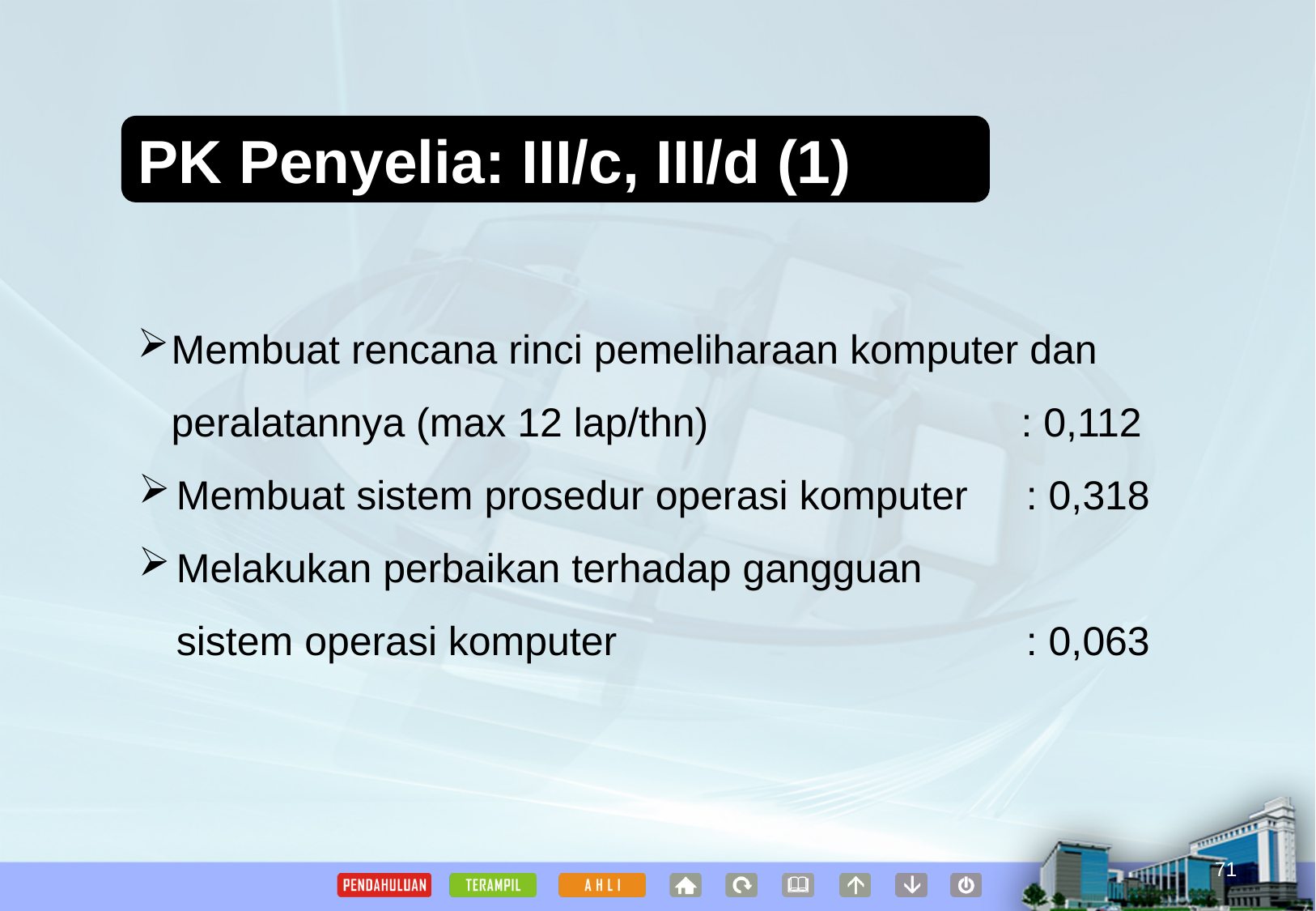

PK Penyelia: III/c, III/d (1)
Membuat rencana rinci pemeliharaan komputer dan peralatannya (max 12 lap/thn)			: 0,112
Membuat sistem prosedur operasi komputer	: 0,318
Melakukan perbaikan terhadap gangguan
	sistem operasi komputer				: 0,063
71